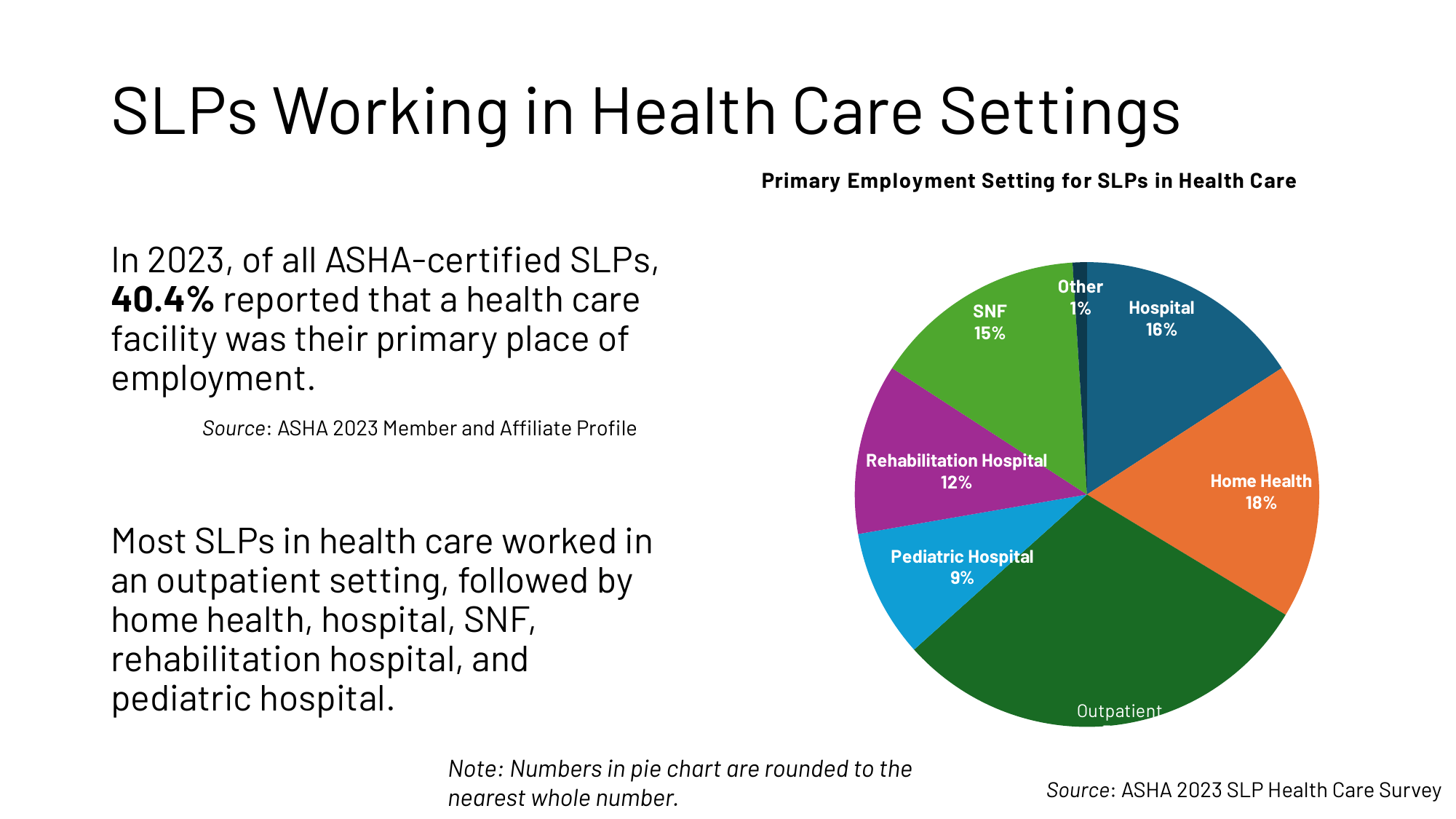

# SLPs Working in Health Care Settings

### Chart: Primary Employment Setting for SLPs in Health Care

| Category | Primary Employment Setting |
|---|---|
| Hospital | 16.0 |
| Home Health | 18.0 |
| Outpatient | 30.0 |
| Pediatric Hospital | 9.0 |
| Rehabilitation Hospital | 12.0 |
| SNF | 15.0 |
| Other | 1.0 |
In 2023, of all ASHA-certified SLPs, 40.4% reported that a health care facility was their primary place of employment.

Most SLPs in health care worked in an outpatient setting, followed by home health, hospital, SNF, rehabilitation hospital, and pediatric hospital.
Source: ASHA 2023 Member and Affiliate Profile
Note: Numbers in pie chart are rounded to the nearest whole number.

Source: ASHA 2023 SLP Health Care Survey